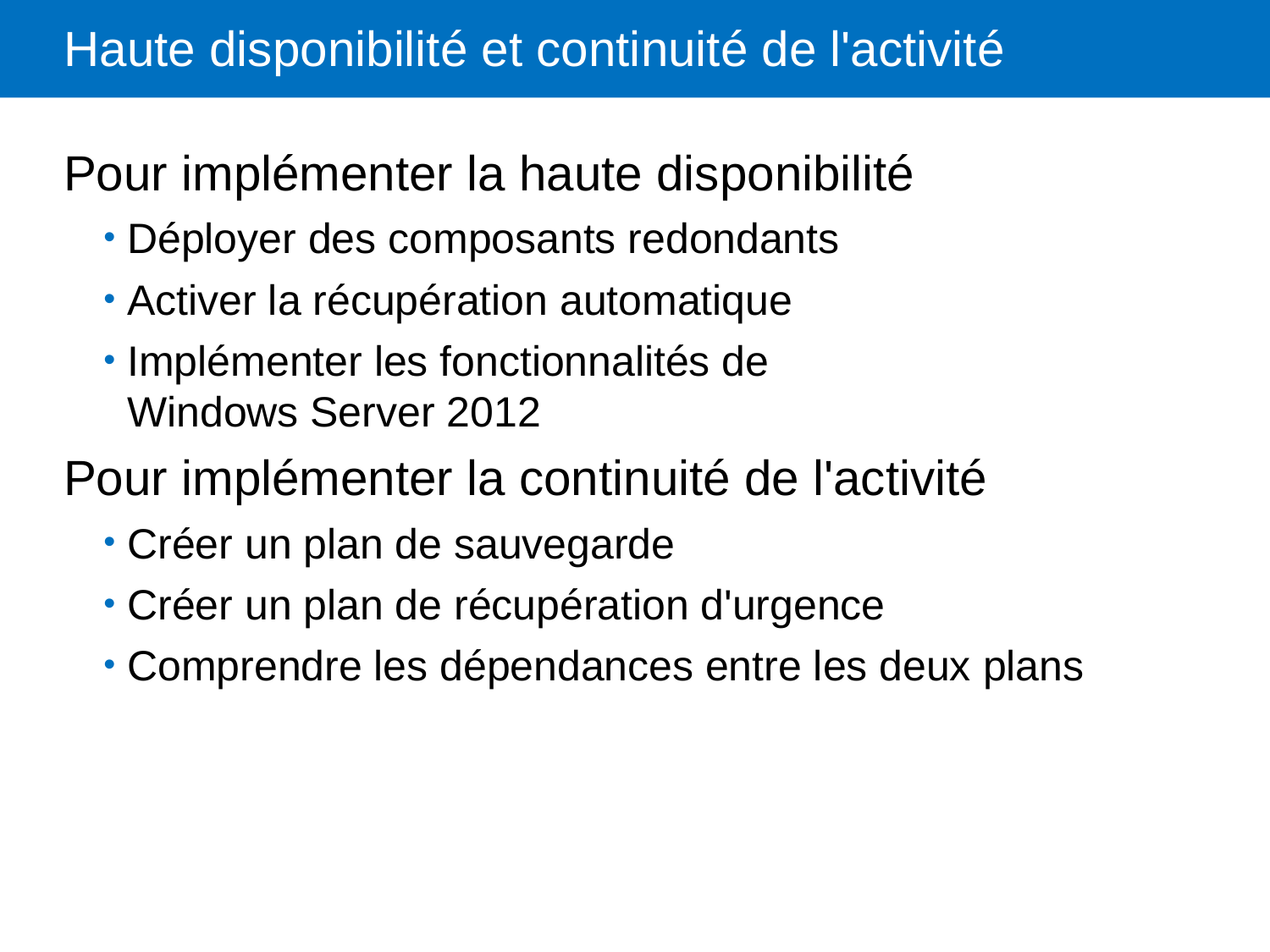

# Haute disponibilité et continuité de l'activité
Pour implémenter la haute disponibilité
Déployer des composants redondants
Activer la récupération automatique
Implémenter les fonctionnalités de Windows Server 2012
Pour implémenter la continuité de l'activité
Créer un plan de sauvegarde
Créer un plan de récupération d'urgence
Comprendre les dépendances entre les deux plans